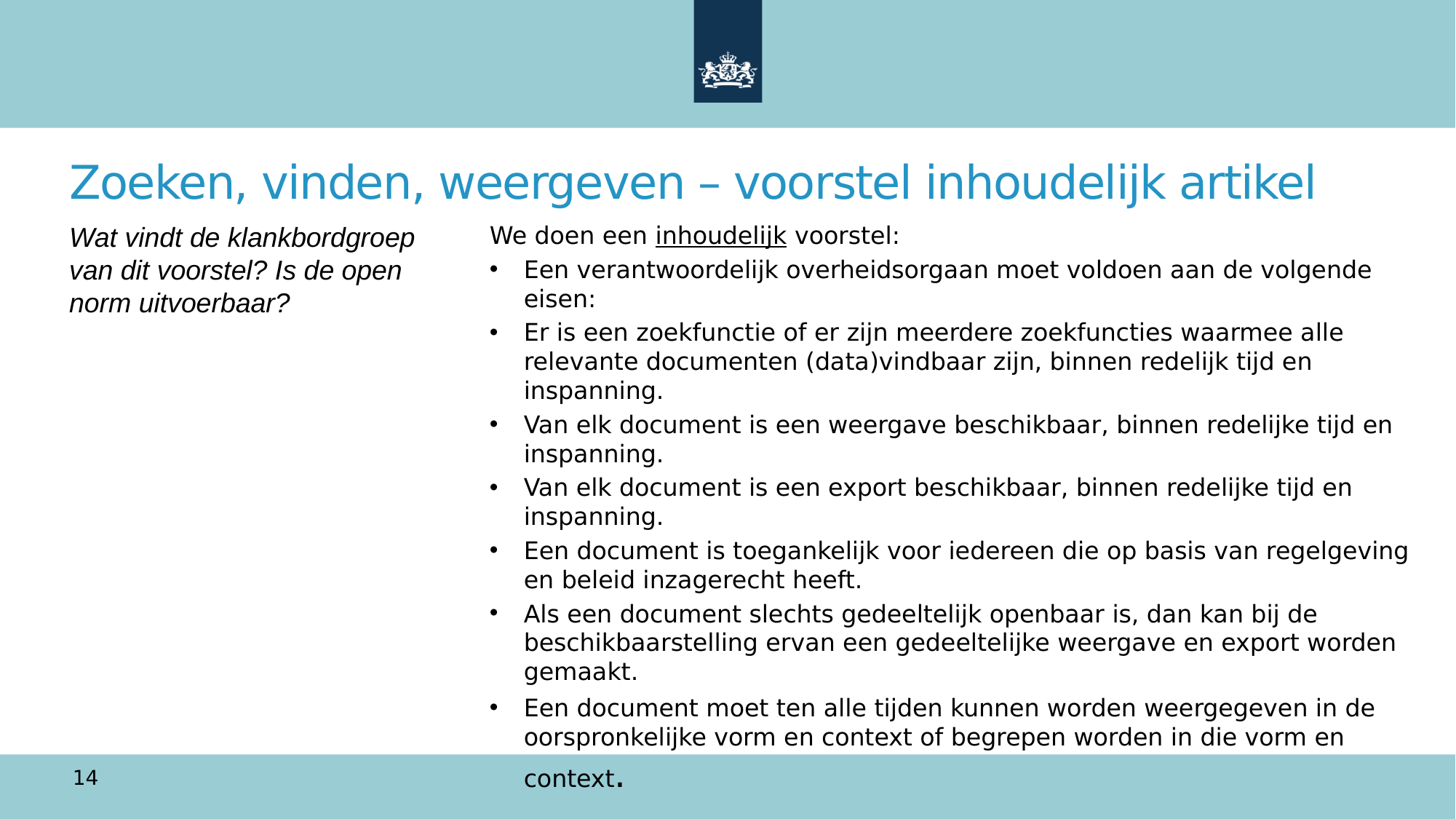

Zoeken, vinden, weergeven – voorstel inhoudelijk artikel
Wat vindt de klankbordgroep van dit voorstel? Is de open norm uitvoerbaar?

We doen een inhoudelijk voorstel:
Een verantwoordelijk overheidsorgaan moet voldoen aan de volgende eisen:
Er is een zoekfunctie of er zijn meerdere zoekfuncties waarmee alle relevante documenten (data)vindbaar zijn, binnen redelijk tijd en inspanning.
Van elk document is een weergave beschikbaar, binnen redelijke tijd en inspanning.
Van elk document is een export beschikbaar, binnen redelijke tijd en inspanning.
Een document is toegankelijk voor iedereen die op basis van regelgeving en beleid inzagerecht heeft.
Als een document slechts gedeeltelijk openbaar is, dan kan bij de beschikbaarstelling ervan een gedeeltelijke weergave en export worden gemaakt.
Een document moet ten alle tijden kunnen worden weergegeven in de oorspronkelijke vorm en context of begrepen worden in die vorm en context.

14